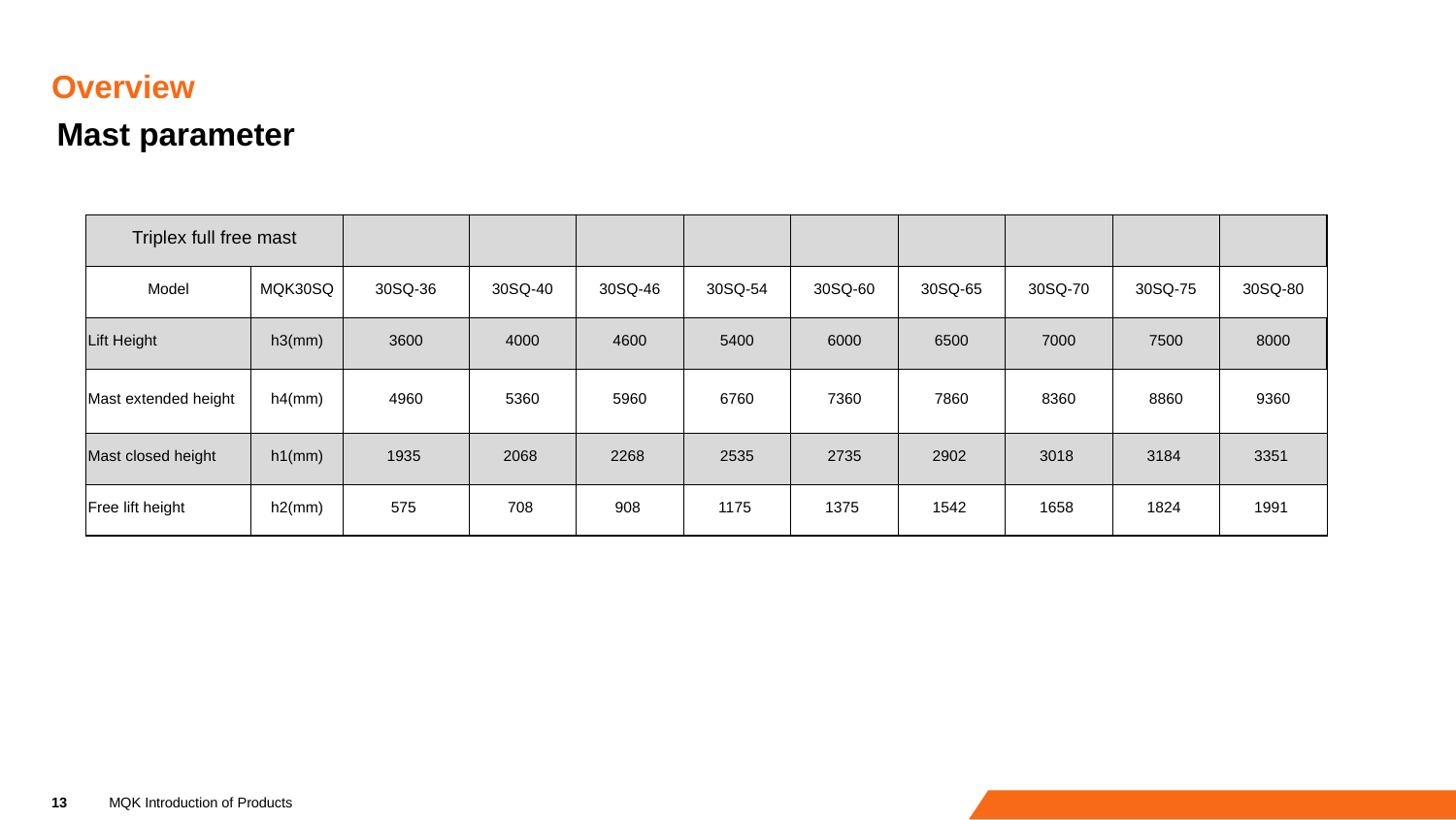

# Overview
Mast parameter
| Triplex full free mast |  |  |  |  |  |  |  |  |  |  |
| --- | --- | --- | --- | --- | --- | --- | --- | --- | --- | --- |
| Model | MQK30SQ | 30SQ-36 | 30SQ-40 | 30SQ-46 | 30SQ-54 | 30SQ-60 | 30SQ-65 | 30SQ-70 | 30SQ-75 | 30SQ-80 |
| Lift Height | h3(mm) | 3600 | 4000 | 4600 | 5400 | 6000 | 6500 | 7000 | 7500 | 8000 |
| Mast extended height | h4(mm) | 4960 | 5360 | 5960 | 6760 | 7360 | 7860 | 8360 | 8860 | 9360 |
| Mast closed height | h1(mm) | 1935 | 2068 | 2268 | 2535 | 2735 | 2902 | 3018 | 3184 | 3351 |
| Free lift height | h2(mm) | 575 | 708 | 908 | 1175 | 1375 | 1542 | 1658 | 1824 | 1991 |
13
MQK Introduction of Products